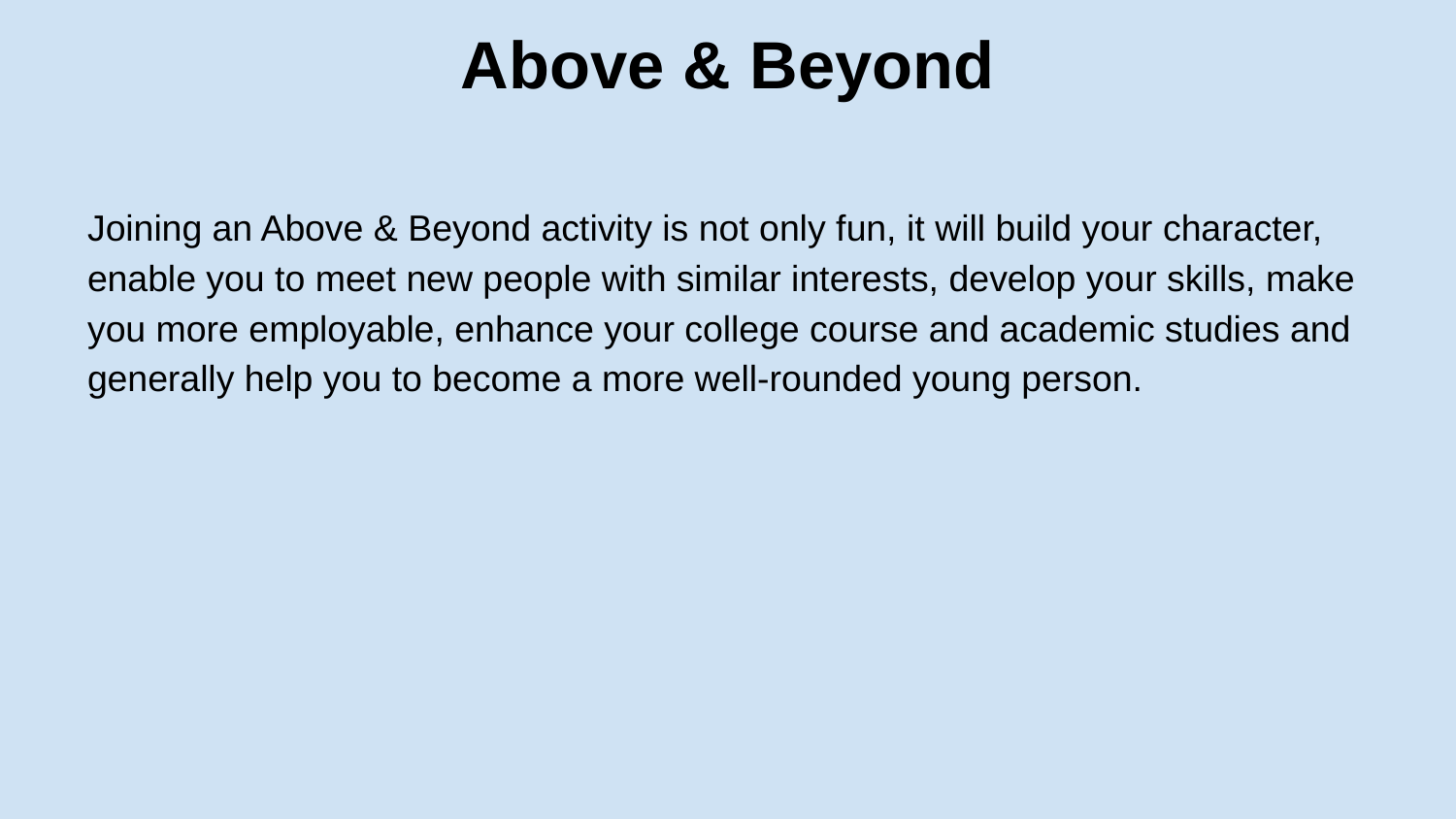

# Above & Beyond

Joining an Above & Beyond activity is not only fun, it will build your character, enable you to meet new people with similar interests, develop your skills, make you more employable, enhance your college course and academic studies and generally help you to become a more well-rounded young person.